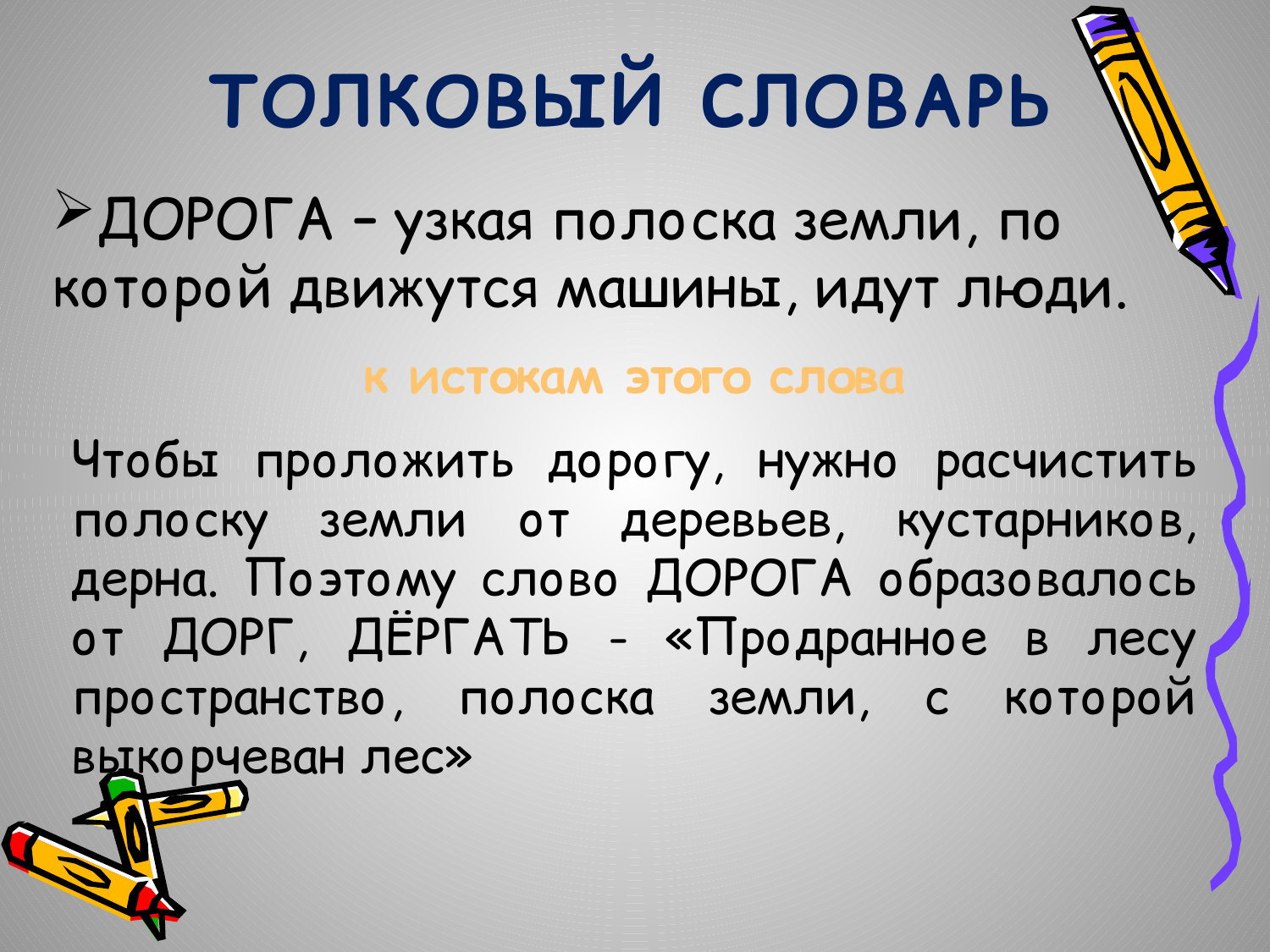

ТОЛКОВЫЙ СЛОВАРЬ

ДОРОГА – узкая полоска земли, по которой движутся машины, идут люди.
к истокам этого слова

Чтобы проложить дорогу, нужно расчистить полоску земли от деревьев, кустарников, дерна. Поэтому слово ДОРОГА образовалось от ДОРГ, ДЁРГАТЬ - «Продранное в лесу пространство, полоска земли, с которой выкорчеван лес»